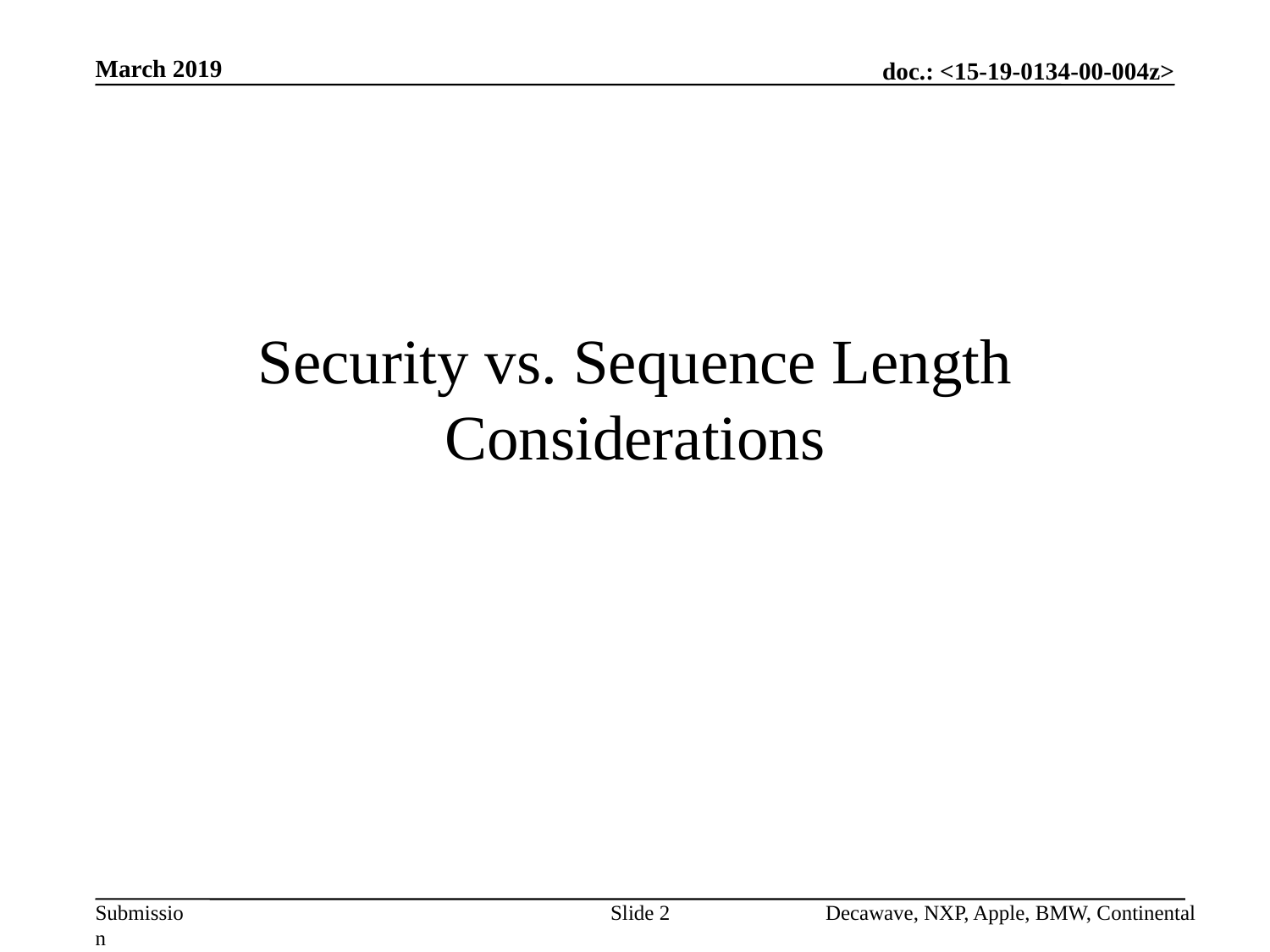

March 2019
# Security vs. Sequence Length Considerations
Slide 2
Decawave, NXP, Apple, BMW, Continental